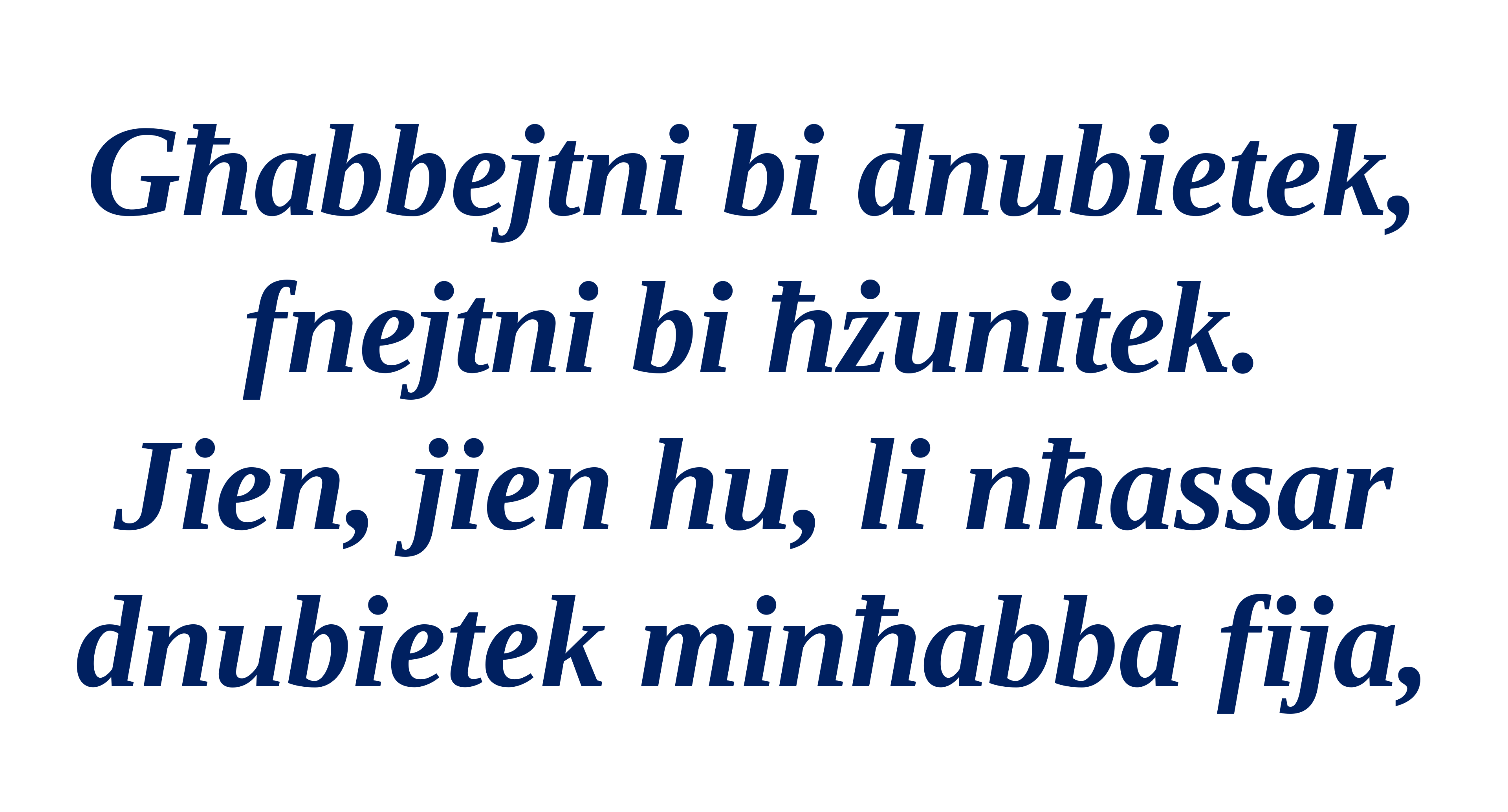

Għabbejtni bi dnubietek,
fnejtni bi ħżunitek.
Jien, jien hu, li nħassar dnubietek minħabba fija,